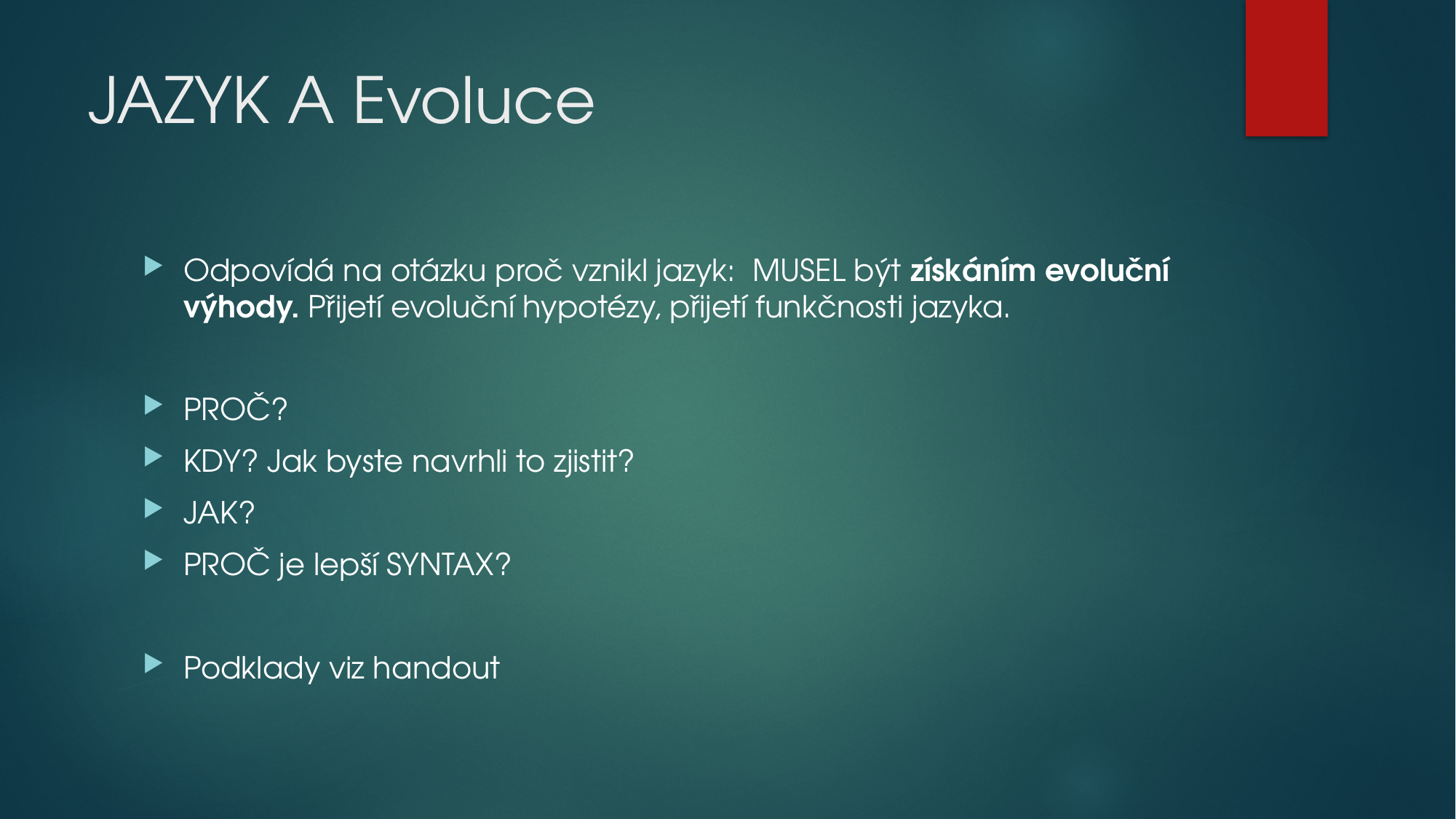

# JAZYK A Evoluce
Odpovídá na otázku proč vznikl jazyk:  MUSEL být získáním evoluční výhody. Přijetí evoluční hypotézy, přijetí funkčnosti jazyka.

PROČ?
KDY? Jak byste navrhli to zjistit?
JAK?
PROČ je lepší SYNTAX?

Podklady viz handout